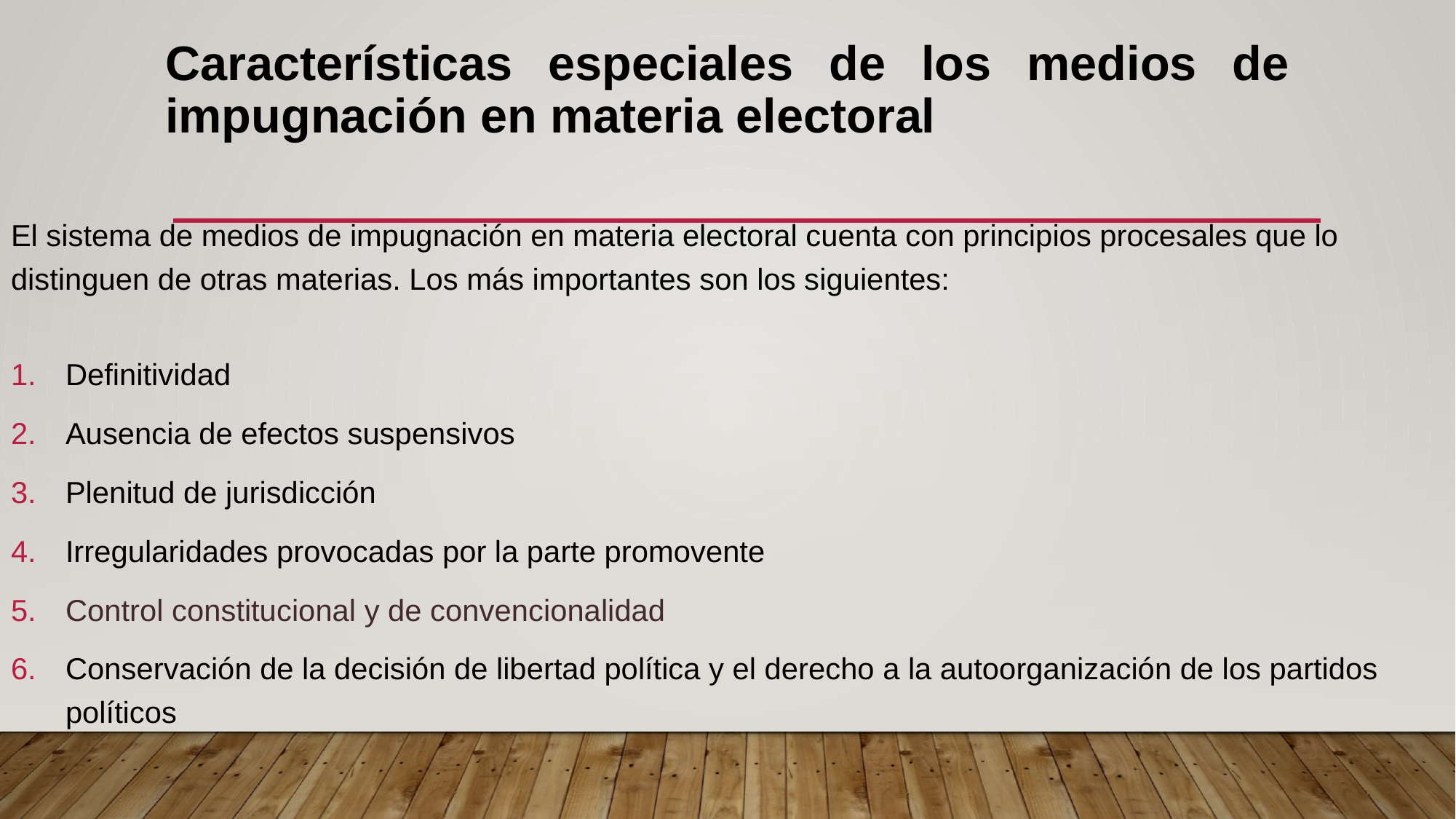

# Características especiales de los medios de impugnación en materia electoral
El sistema de medios de impugnación en materia electoral cuenta con principios procesales que lo distinguen de otras materias. Los más importantes son los siguientes:
Definitividad
Ausencia de efectos suspensivos
Plenitud de jurisdicción
Irregularidades provocadas por la parte promovente
Control constitucional y de convencionalidad
Conservación de la decisión de libertad política y el derecho a la autoorganización de los partidos políticos